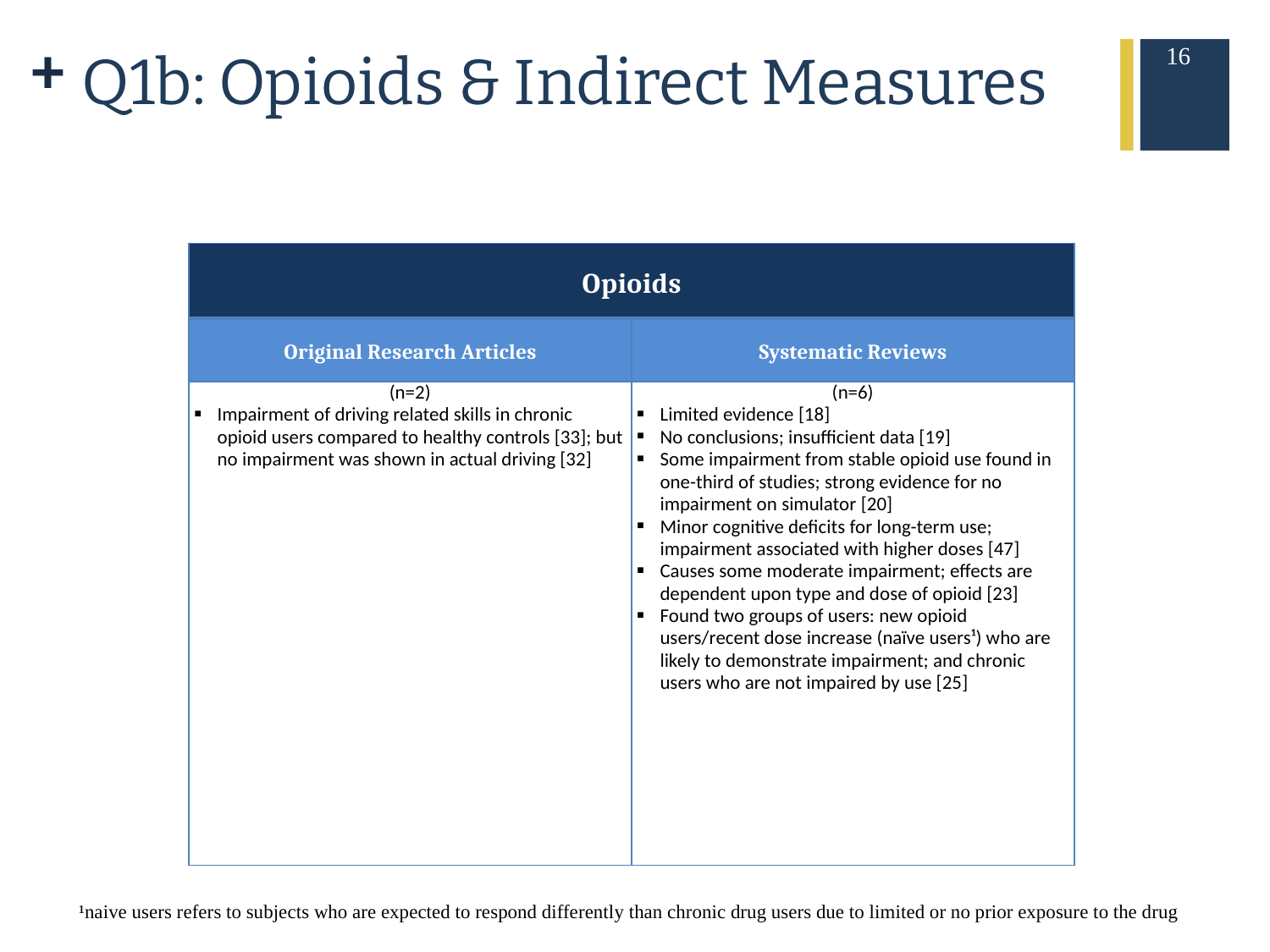

16
# Q1b: Opioids & Indirect Measures
| Opioids |  |
| --- | --- |
| Original Research Articles | Systematic Reviews |
| (n=2) Impairment of driving related skills in chronic opioid users compared to healthy controls [33]; but no impairment was shown in actual driving [32] | (n=6) Limited evidence [18] No conclusions; insufficient data [19] Some impairment from stable opioid use found in one-third of studies; strong evidence for no impairment on simulator [20] Minor cognitive deficits for long-term use; impairment associated with higher doses [47] Causes some moderate impairment; effects are dependent upon type and dose of opioid [23] Found two groups of users: new opioid users/recent dose increase (naïve users¹) who are likely to demonstrate impairment; and chronic users who are not impaired by use [25] |
¹naive users refers to subjects who are expected to respond differently than chronic drug users due to limited or no prior exposure to the drug